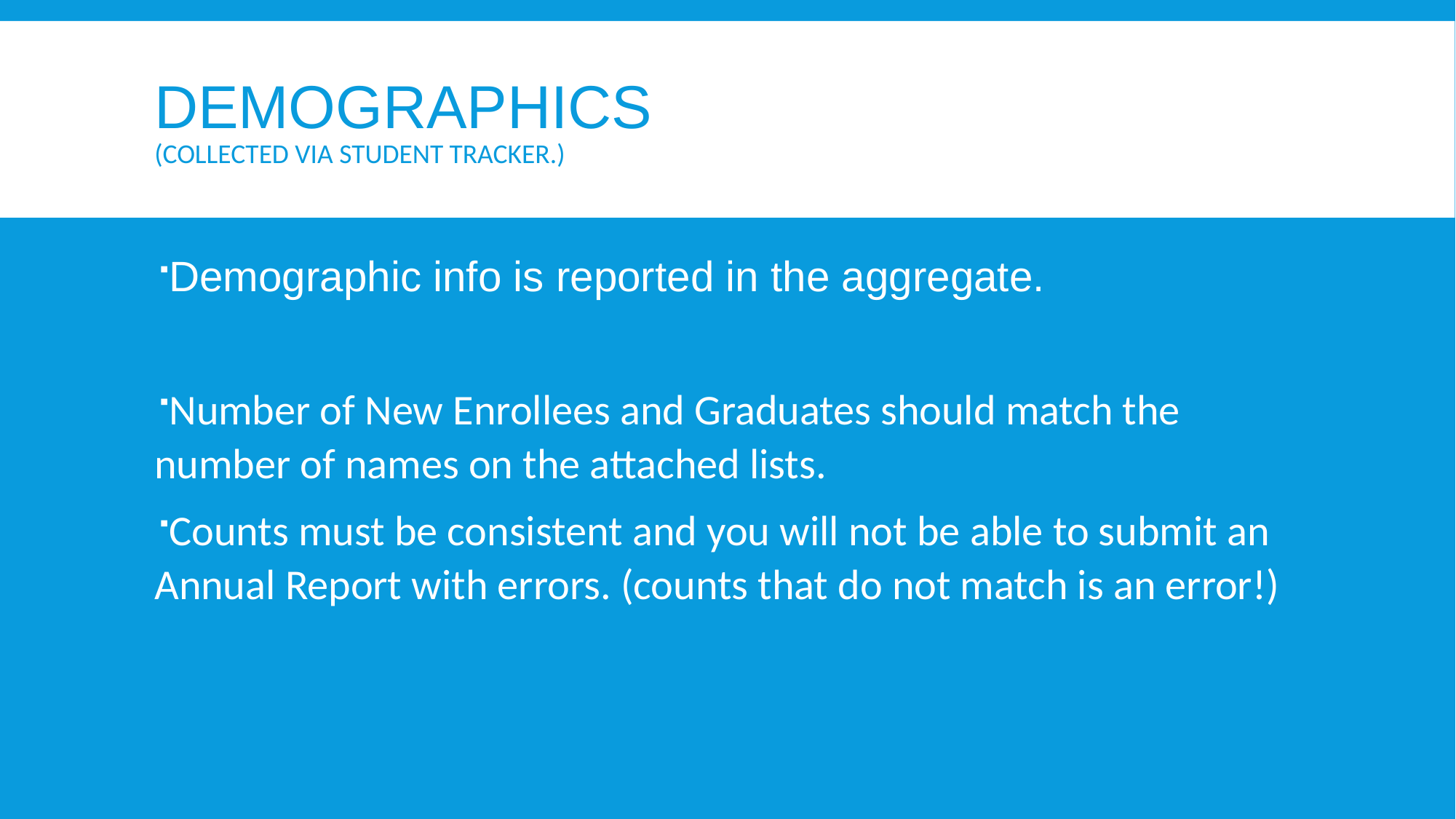

# Demographics (collected via student tracker.)
Demographic info is reported in the aggregate.

Number of New Enrollees and Graduates should match the number of names on the attached lists.
Counts must be consistent and you will not be able to submit an Annual Report with errors. (counts that do not match is an error!)